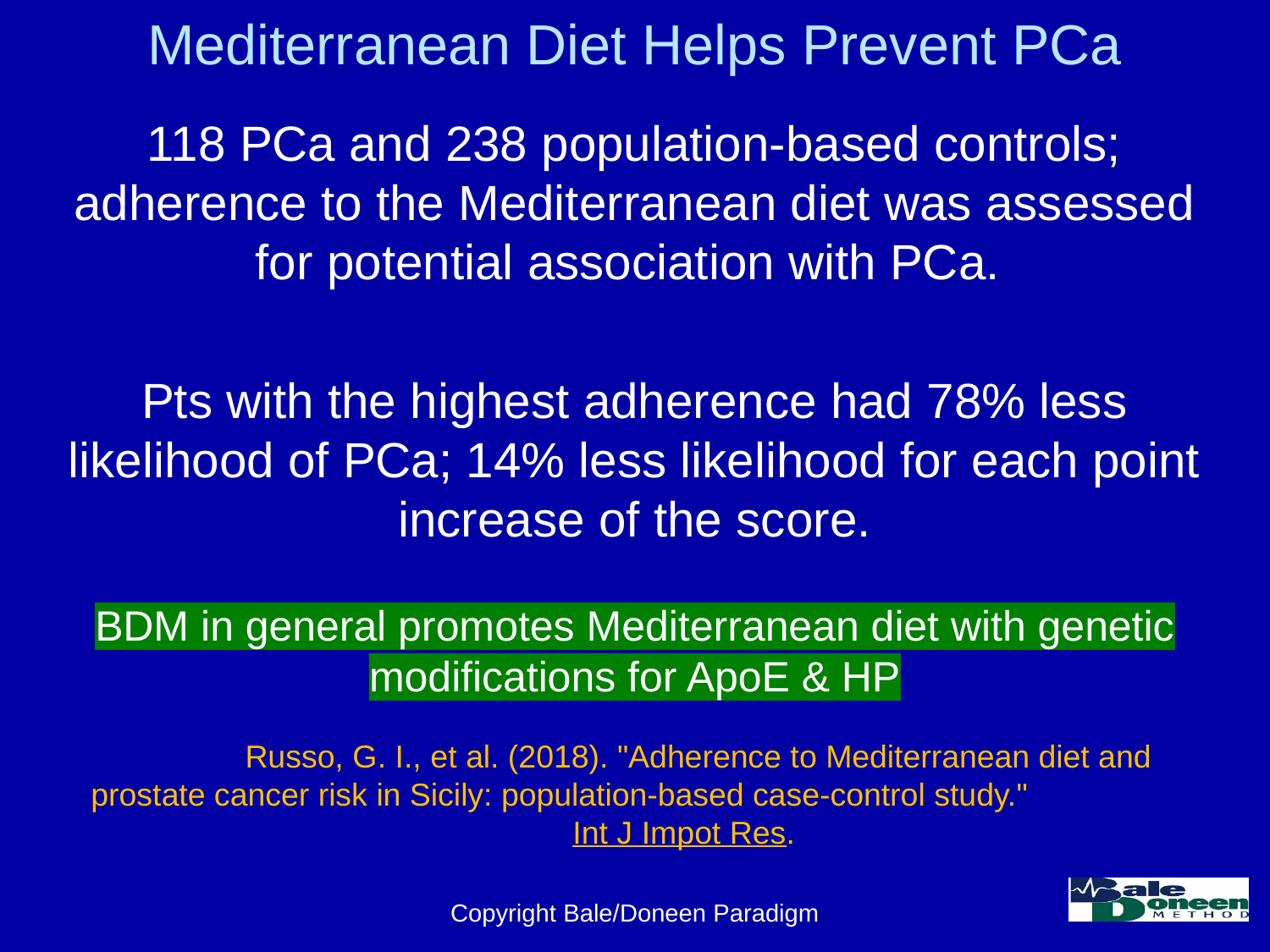

# Mediterranean Diet Helps Prevent PCa
118 PCa and 238 population-based controls; adherence to the Mediterranean diet was assessed for potential association with PCa.

Pts with the highest adherence had 78% less likelihood of PCa; 14% less likelihood for each point increase of the score.
BDM in general promotes Mediterranean diet with genetic modifications for ApoE & HP
	Russo, G. I., et al. (2018). "Adherence to Mediterranean diet and prostate cancer risk in Sicily: population-based case-control study."                             Int J Impot Res.

Copyright Bale/Doneen Paradigm